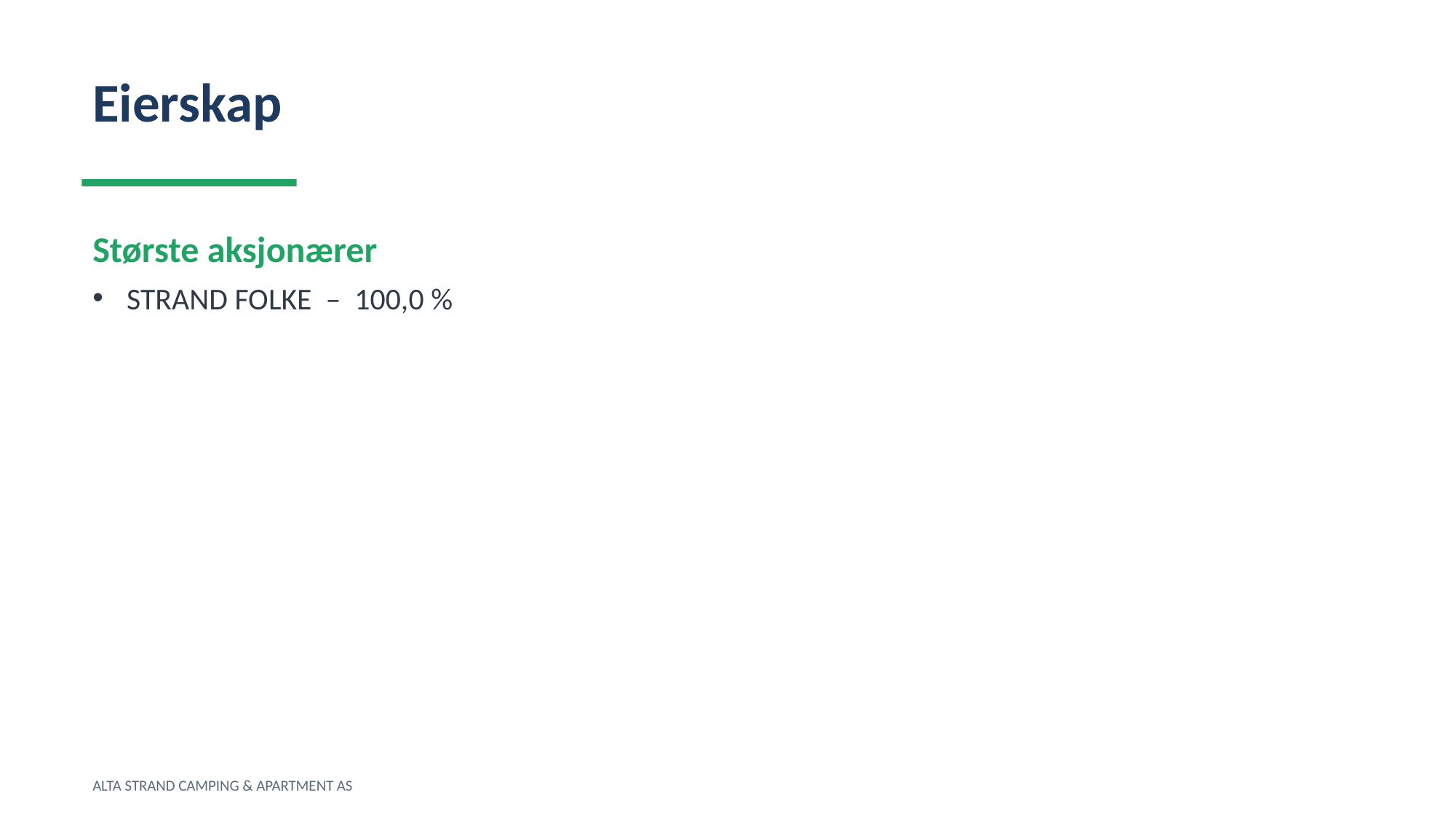

Eierskap

Største aksjonærer
STRAND FOLKE  –  100,0 %
ALTA STRAND CAMPING & APARTMENT AS